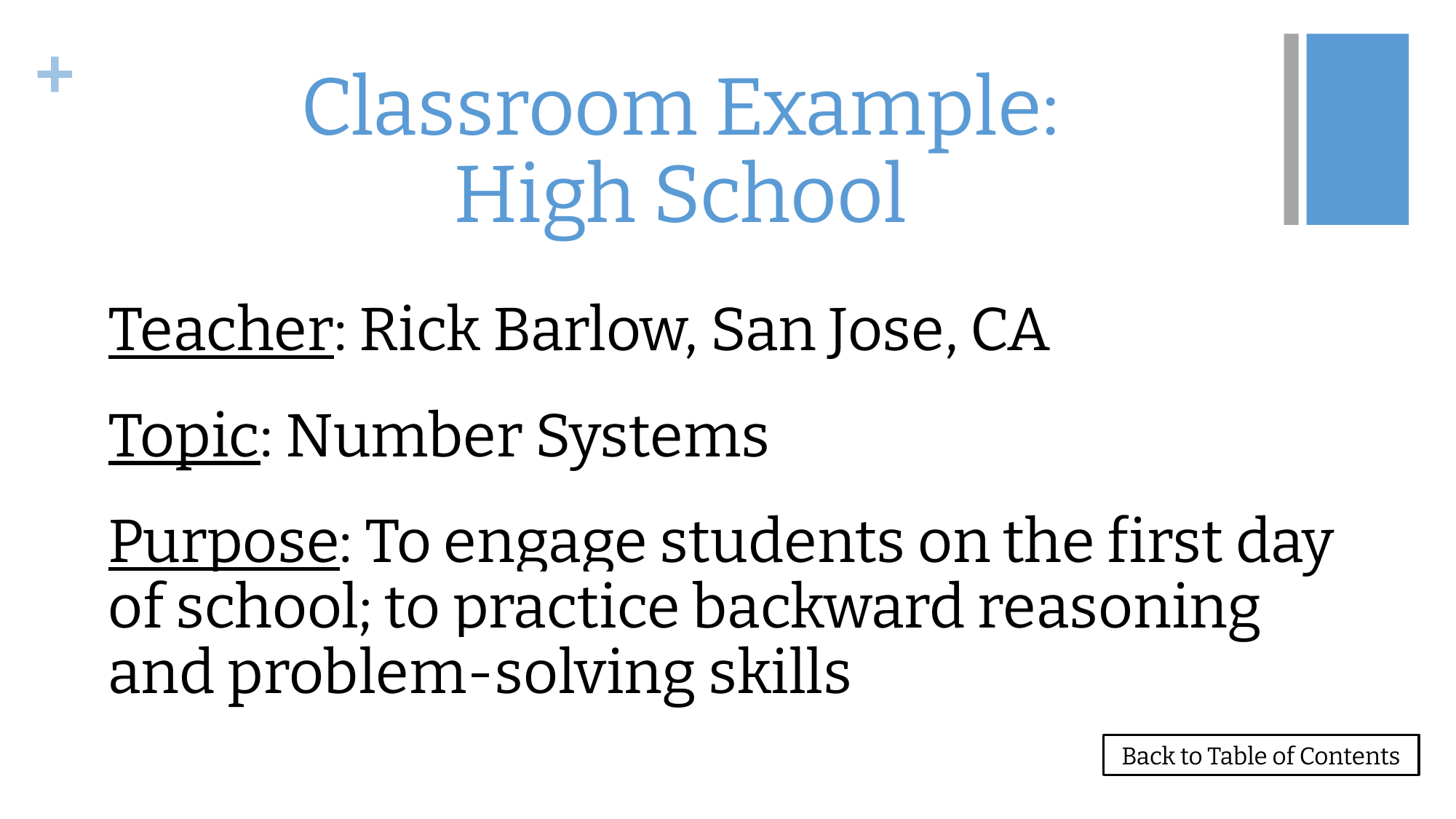

# Classroom Example: High School
Teacher: Rick Barlow, San Jose, CA
Topic: Number Systems
Purpose: To engage students on the first day of school; to practice backward reasoning and problem-solving skills
Back to Table of Contents